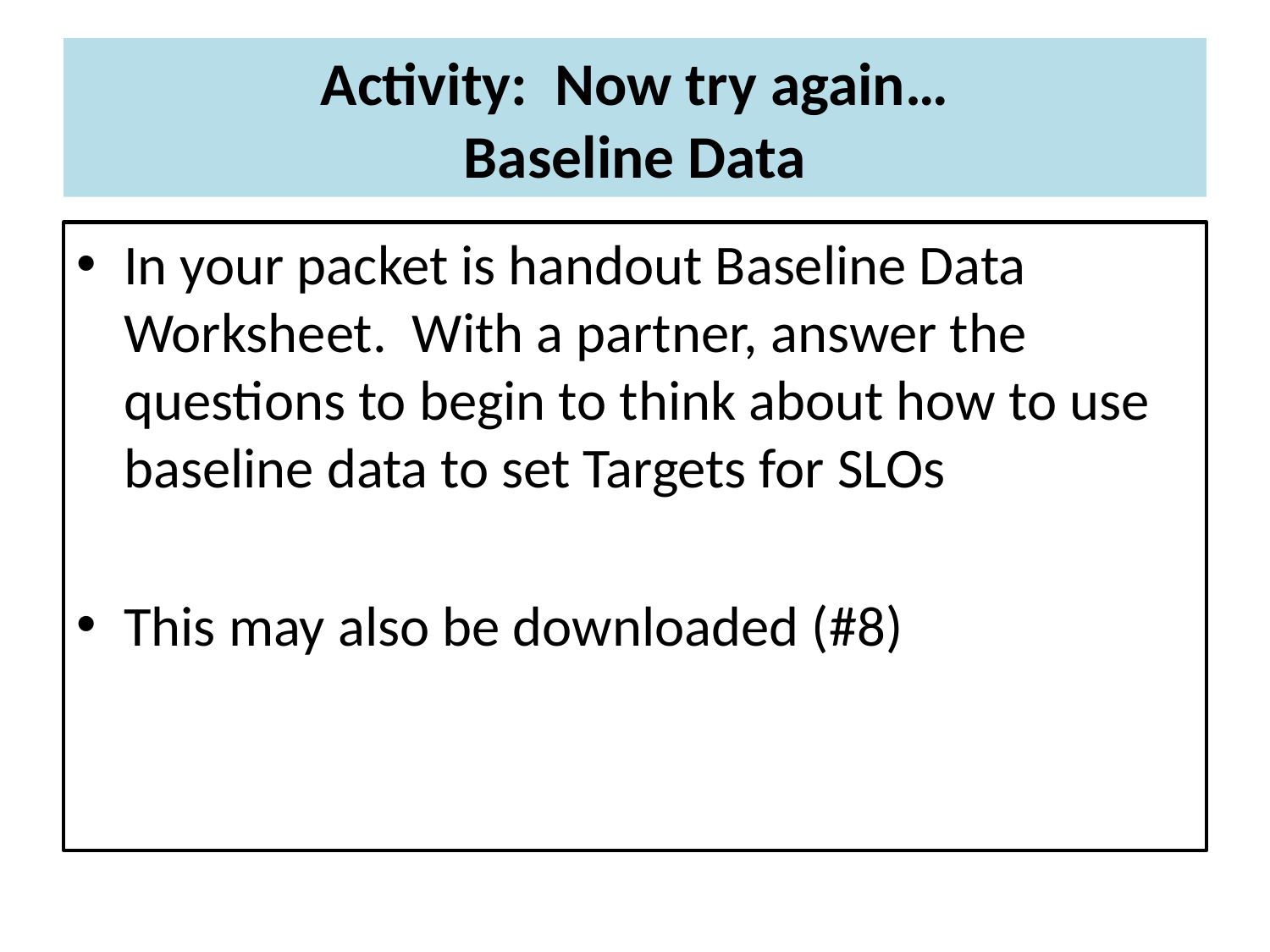

# Activity:  Now try again… Baseline Data
In your packet is handout Baseline Data Worksheet.  With a partner, answer the questions to begin to think about how to use baseline data to set Targets for SLOs

This may also be downloaded (#8)